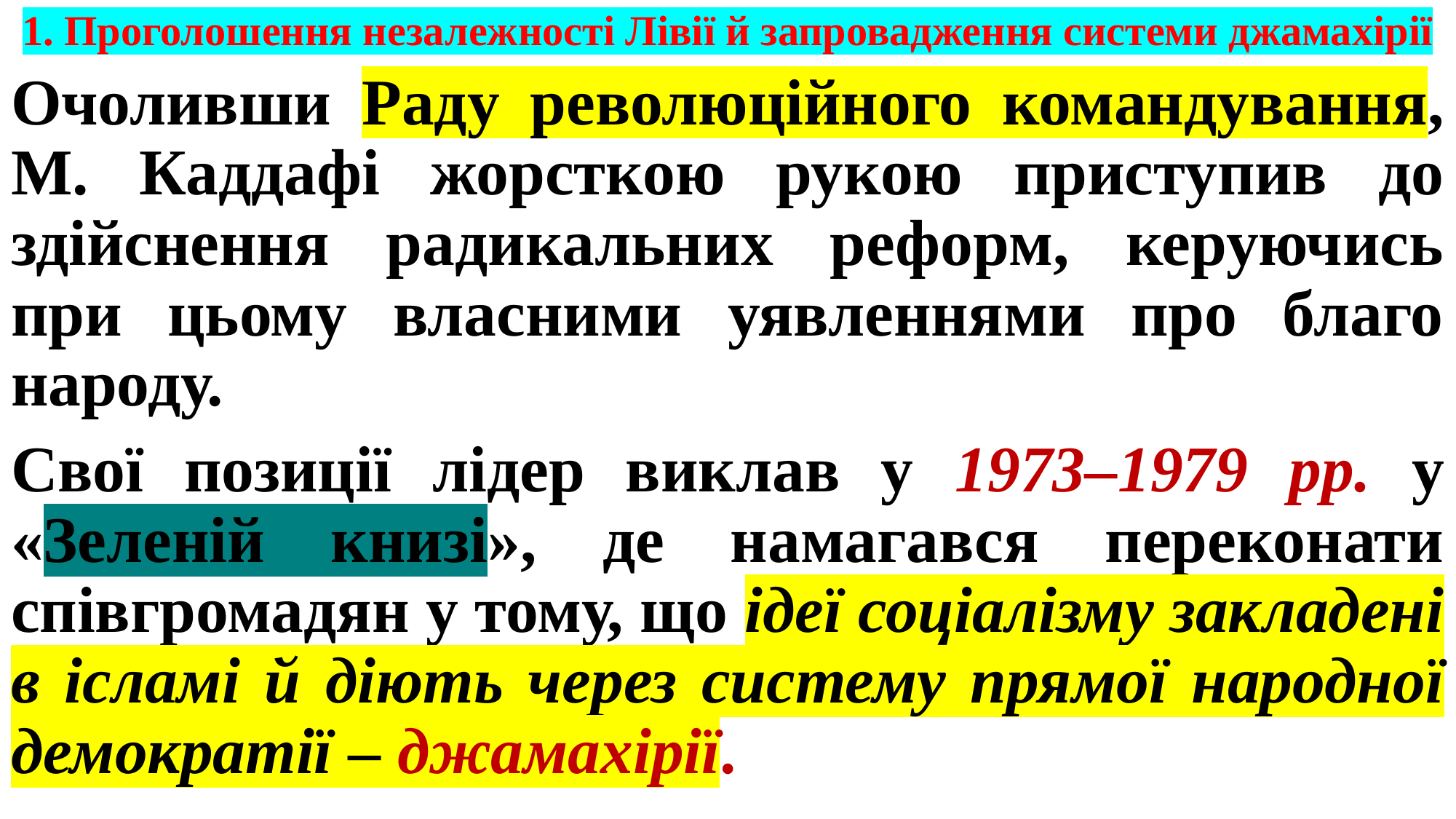

# 1. Проголошення незалежності Лівії й запровадження системи джамахірії
Очоливши Раду революційного командування, М. Каддафі жорсткою рукою приступив до здійснення радикальних реформ, керуючись при цьому власними уявленнями про благо народу.
Свої позиції лідер виклав у 1973–1979 рр. у «Зеленій книзі», де намагався переконати співгромадян у тому, що ідеї соціалізму закладені в ісламі й діють через систему прямої народної демократії – джамахірії.